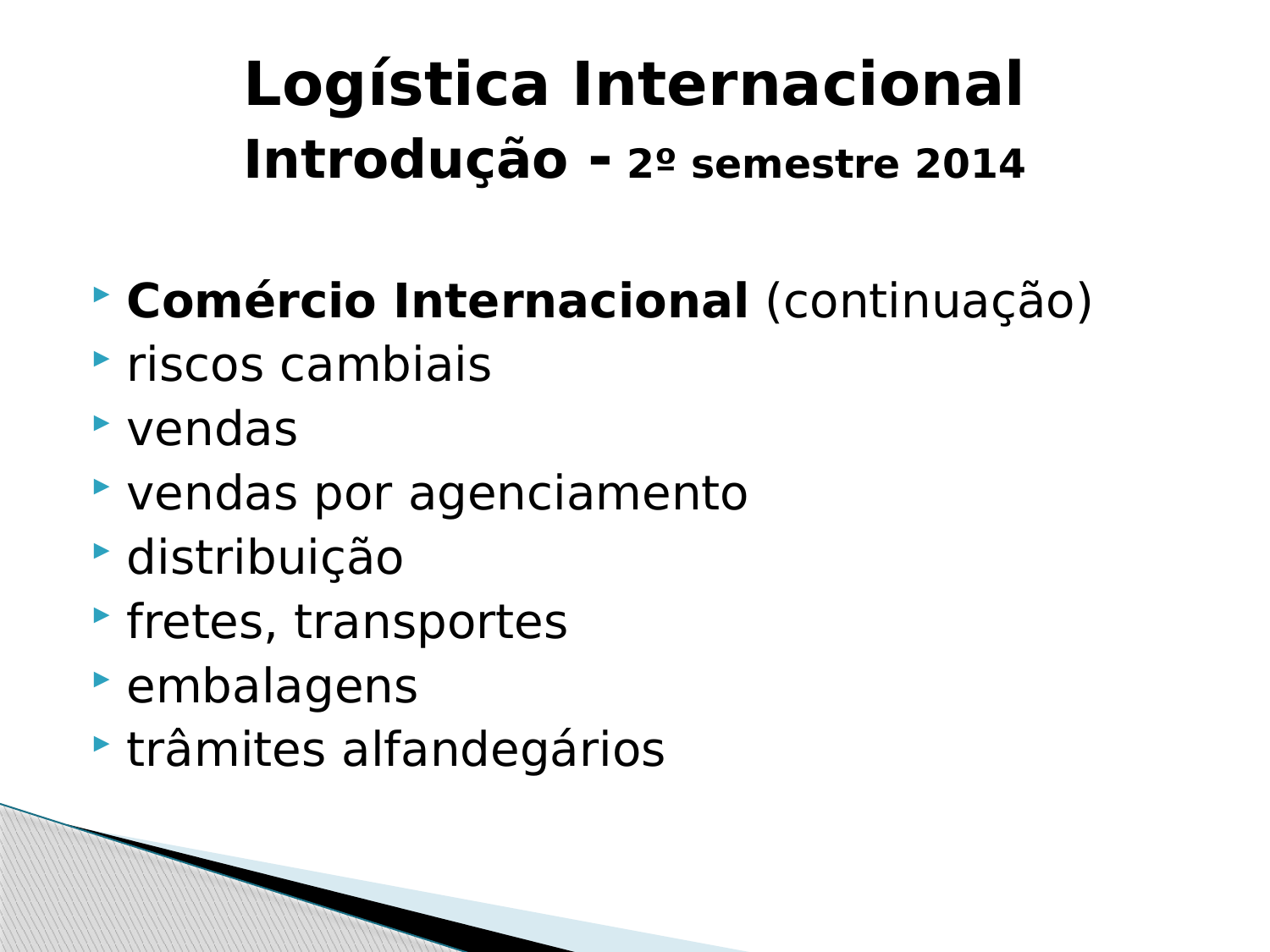

# Logística Internacional Introdução - 2º semestre 2014

Comércio Internacional (continuação)
riscos cambiais
vendas
vendas por agenciamento
distribuição
fretes, transportes
embalagens
trâmites alfandegários